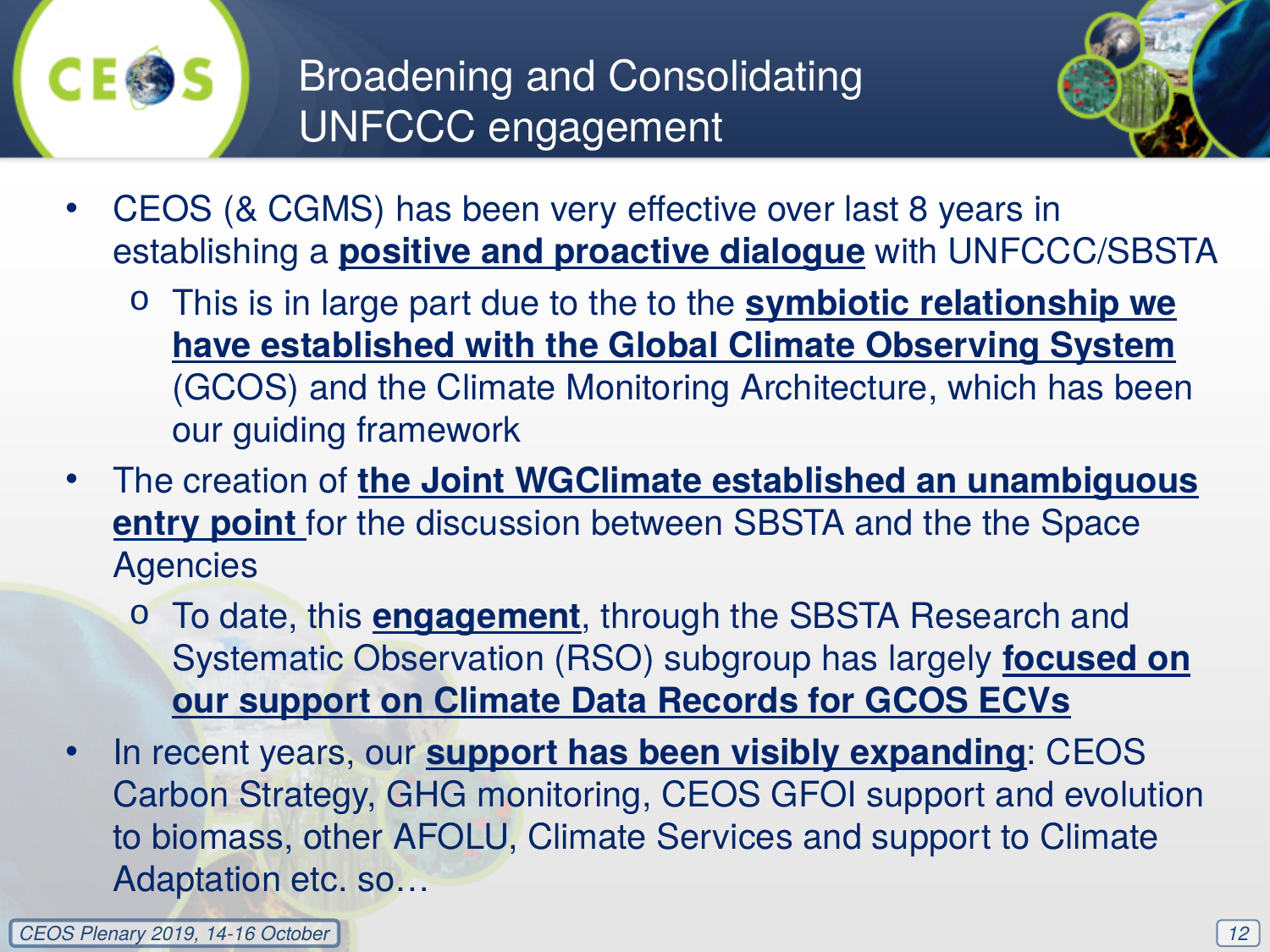

Broadening and Consolidating UNFCCC engagement
CEOS (& CGMS) has been very effective over last 8 years in establishing a positive and proactive dialogue with UNFCCC/SBSTA
This is in large part due to the to the symbiotic relationship we have established with the Global Climate Observing System (GCOS) and the Climate Monitoring Architecture, which has been our guiding framework
The creation of the Joint WGClimate established an unambiguous entry point for the discussion between SBSTA and the the Space Agencies
To date, this engagement, through the SBSTA Research and Systematic Observation (RSO) subgroup has largely focused on our support on Climate Data Records for GCOS ECVs
In recent years, our support has been visibly expanding: CEOS Carbon Strategy, GHG monitoring, CEOS GFOI support and evolution to biomass, other AFOLU, Climate Services and support to Climate Adaptation etc. so…
12